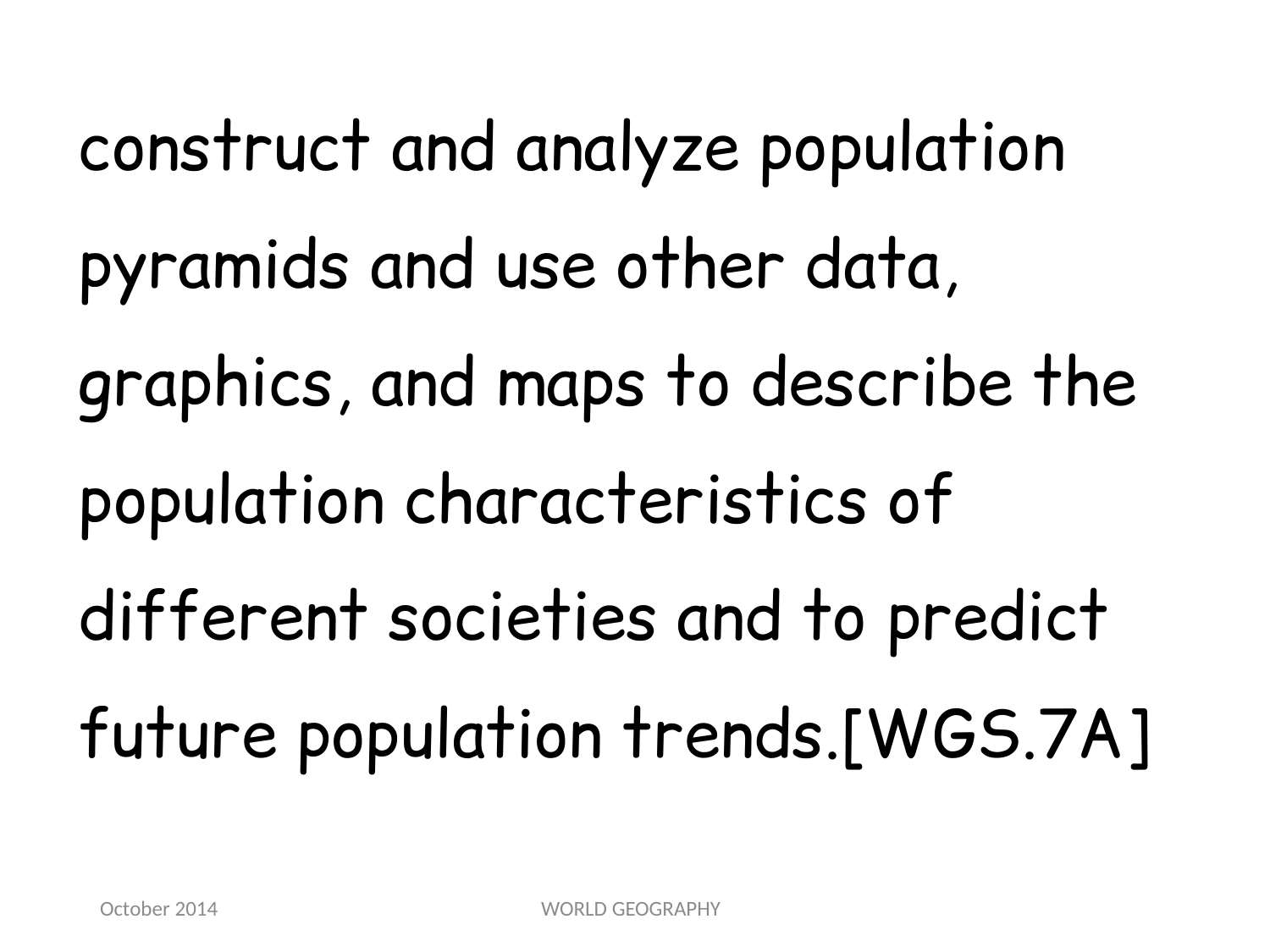

construct and analyze population pyramids and use other data, graphics, and maps to describe the population characteristics of different societies and to predict future population trends.[WGS.7A]
October 2014
WORLD GEOGRAPHY